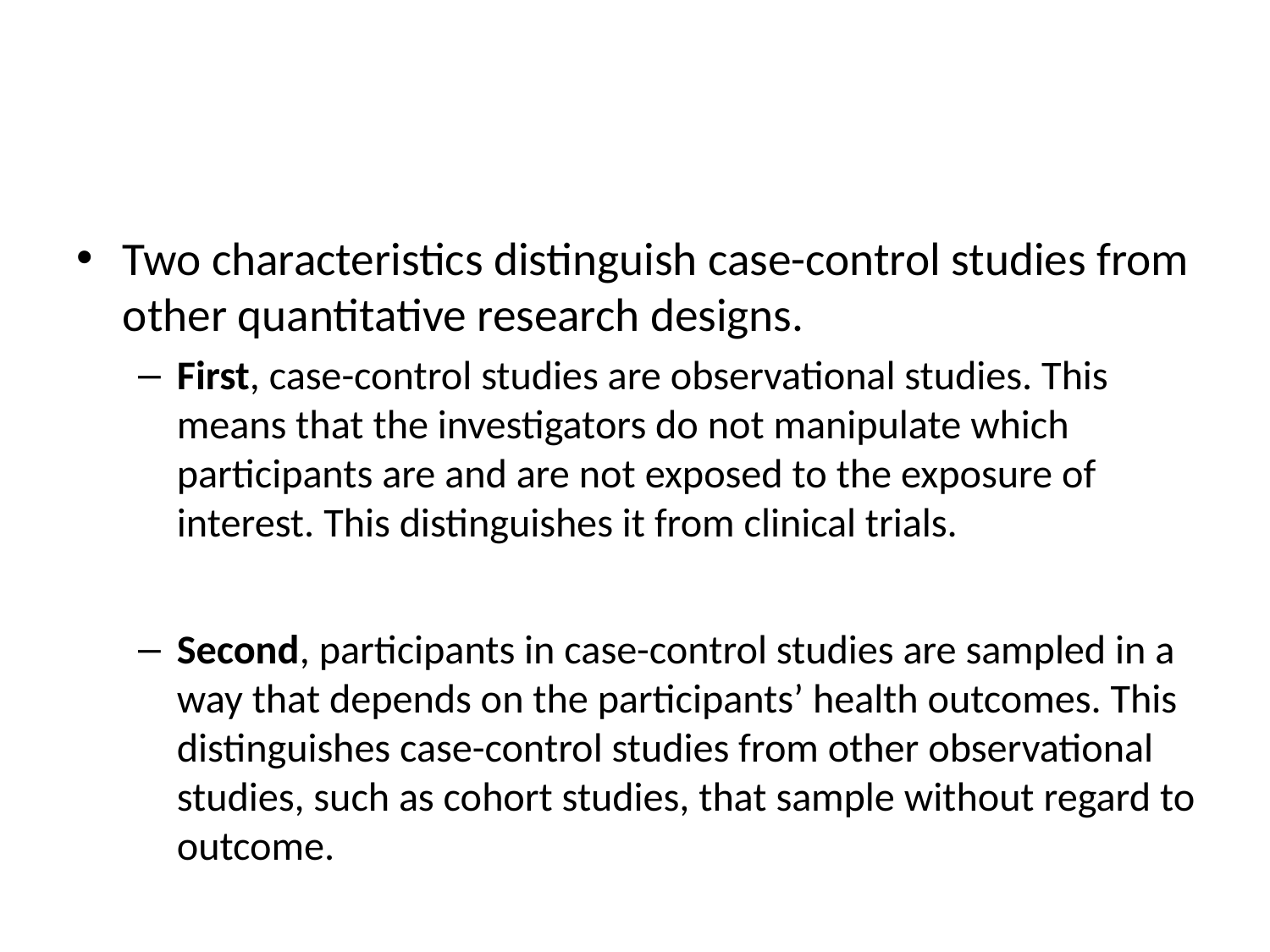

#
Two characteristics distinguish case-control studies from other quantitative research designs.
First, case-control studies are observational studies. This means that the investigators do not manipulate which participants are and are not exposed to the exposure of interest. This distinguishes it from clinical trials.

Second, participants in case-control studies are sampled in a way that depends on the participants’ health outcomes. This distinguishes case-control studies from other observational studies, such as cohort studies, that sample without regard to outcome.